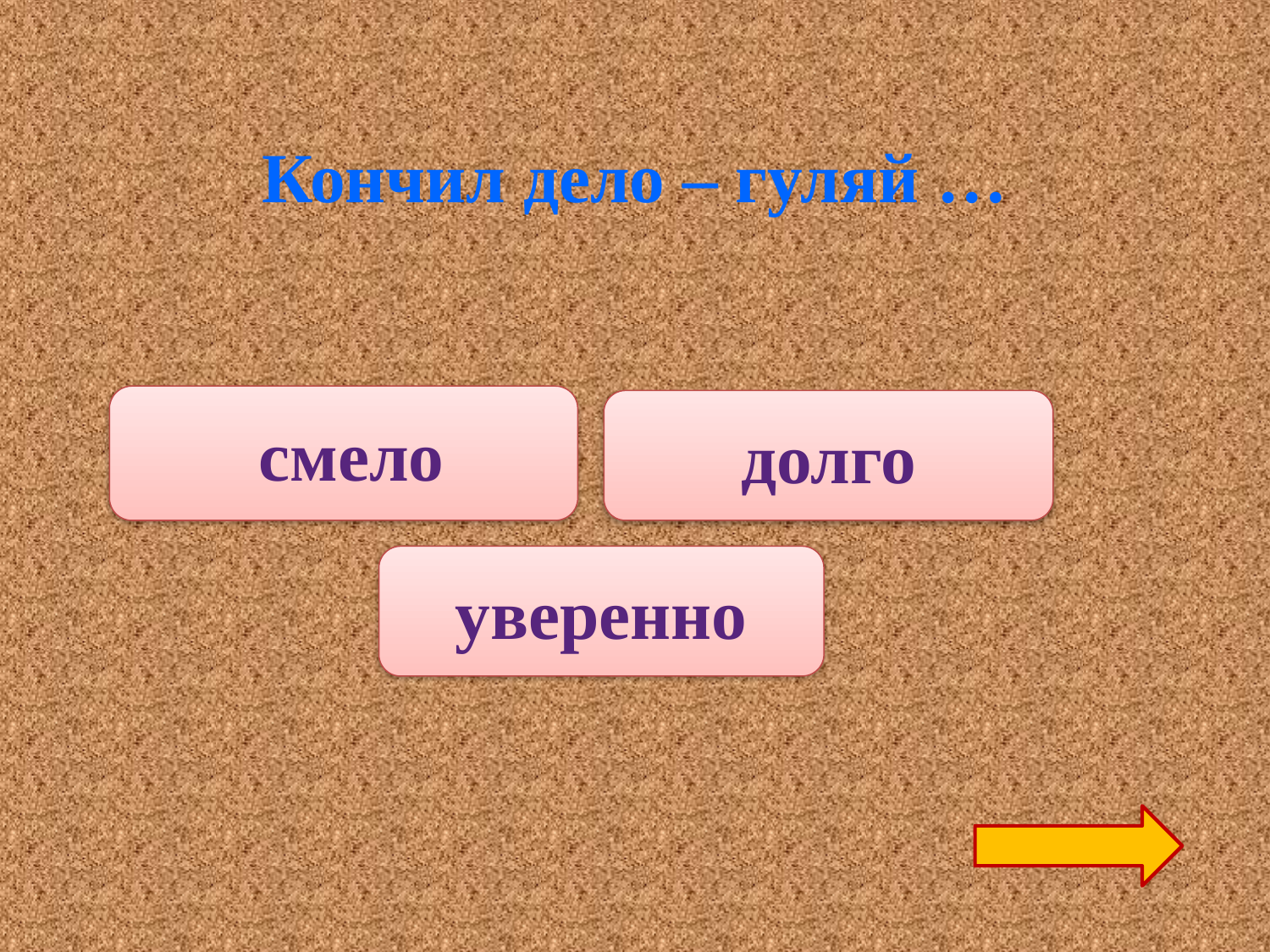

Кончил дело – гуляй …
 смело
долго
уверенно